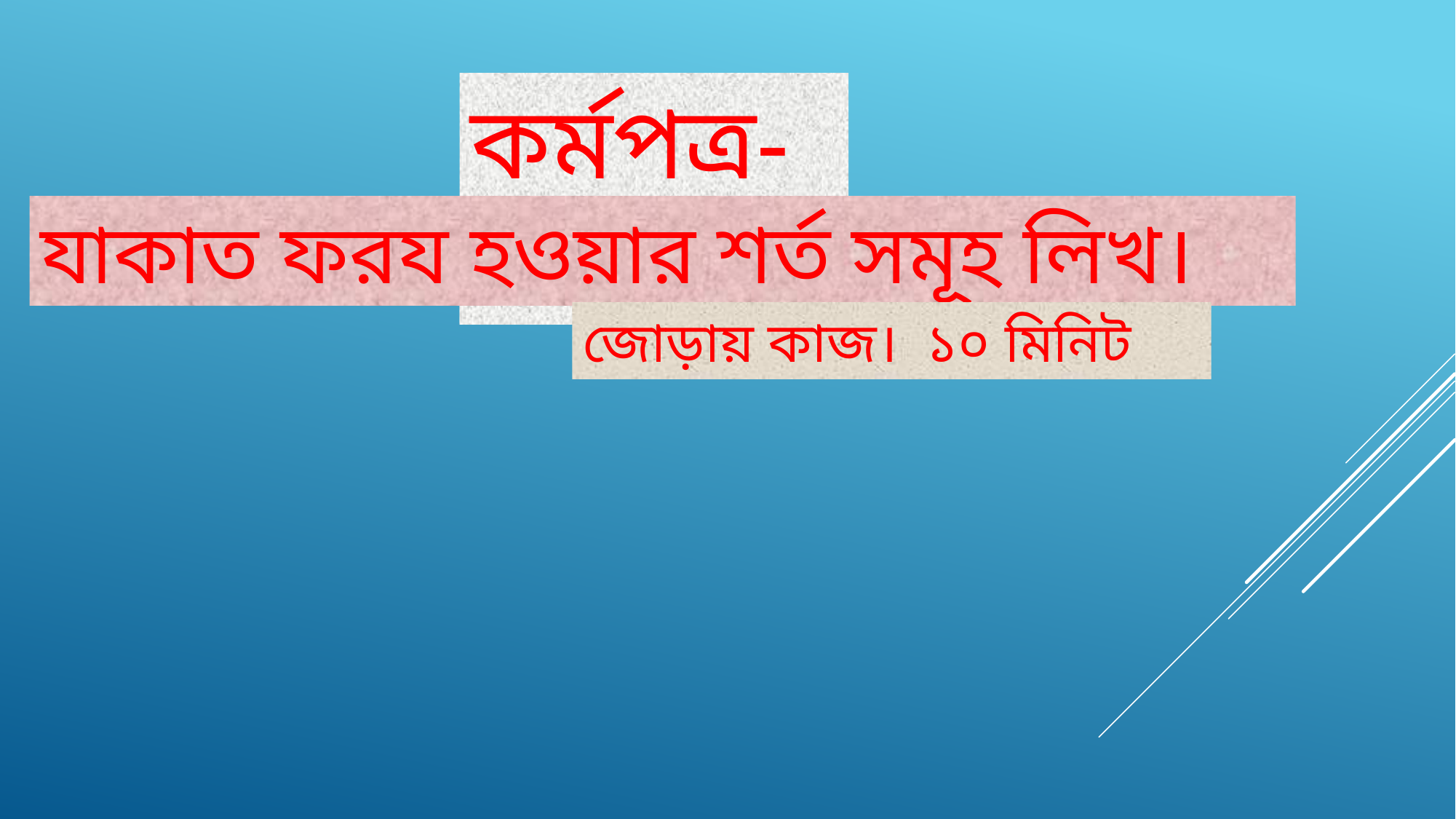

কর্মপত্র-২
যাকাত ফরয হওয়ার শর্ত সমূহ লিখ।
জোড়ায় কাজ।  ১০ মিনিট